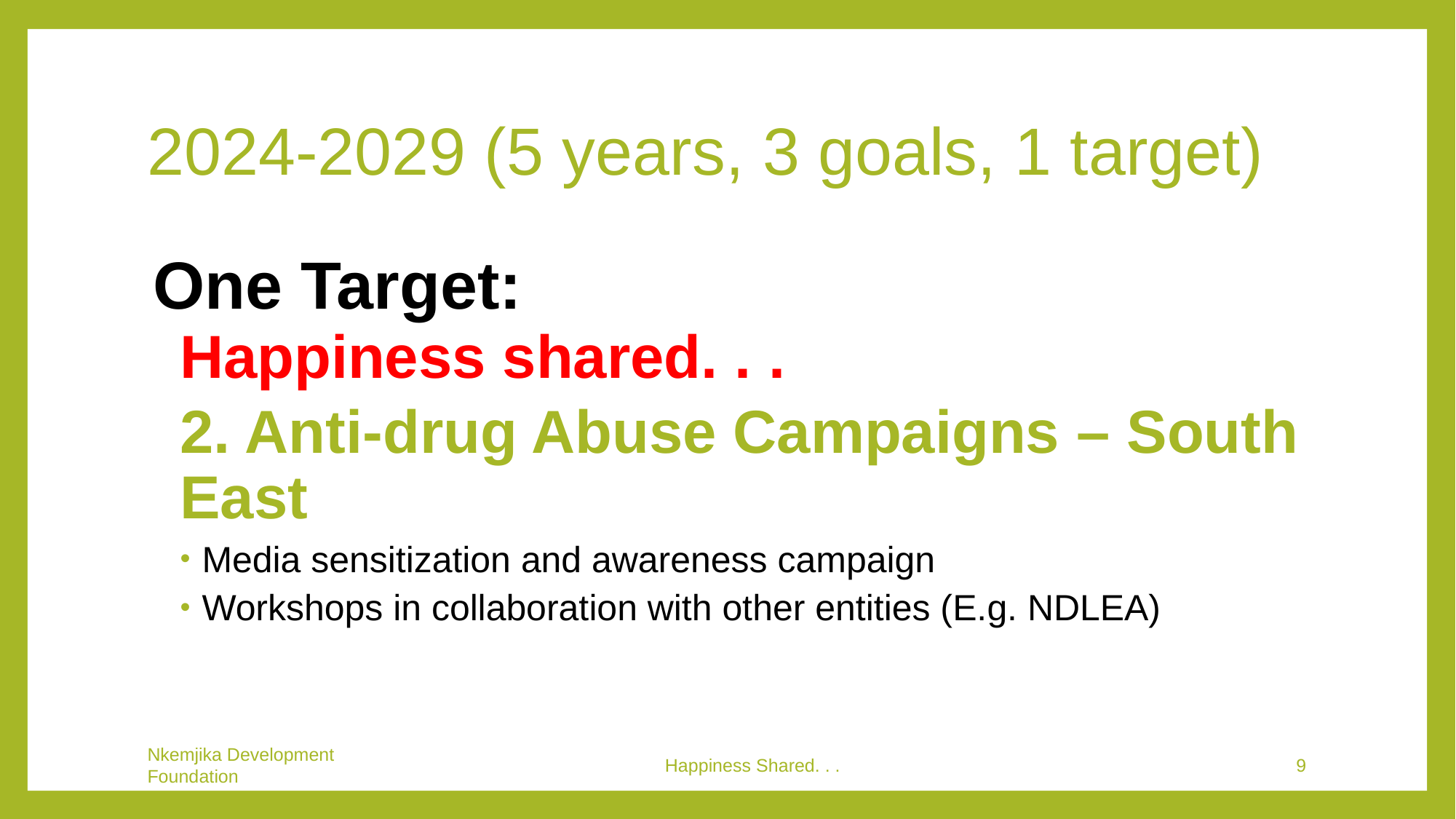

# 2024-2029 (5 years, 3 goals, 1 target)
One Target:
Happiness shared. . .
2. Anti-drug Abuse Campaigns – South East
Media sensitization and awareness campaign
Workshops in collaboration with other entities (E.g. NDLEA)

Nkemjika Development Foundation
Happiness Shared. . .
9